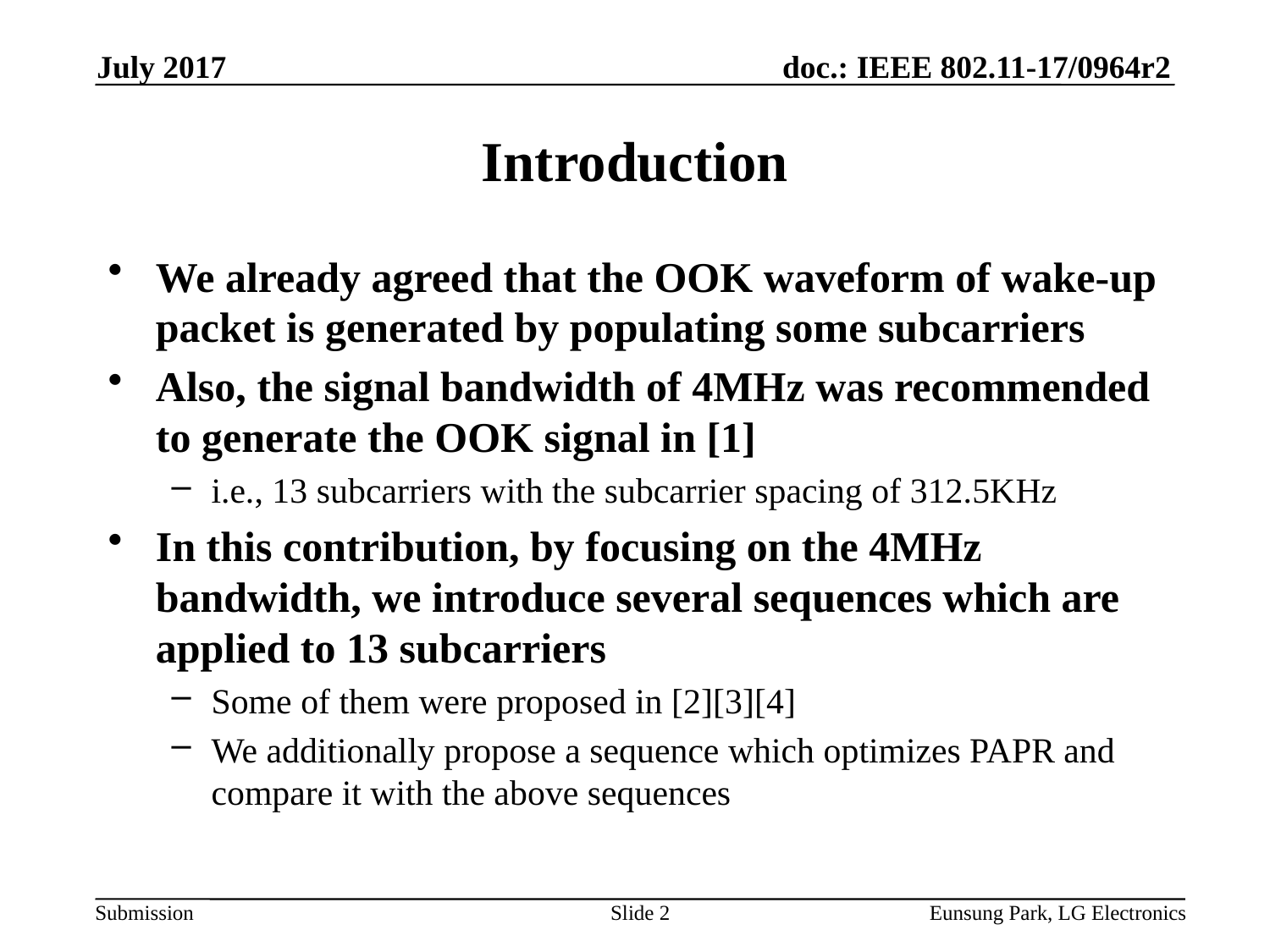

July 2017
# Introduction
We already agreed that the OOK waveform of wake-up packet is generated by populating some subcarriers
Also, the signal bandwidth of 4MHz was recommended to generate the OOK signal in [1]
i.e., 13 subcarriers with the subcarrier spacing of 312.5KHz
In this contribution, by focusing on the 4MHz bandwidth, we introduce several sequences which are applied to 13 subcarriers
Some of them were proposed in [2][3][4]
We additionally propose a sequence which optimizes PAPR and compare it with the above sequences
Slide 2
Eunsung Park, LG Electronics